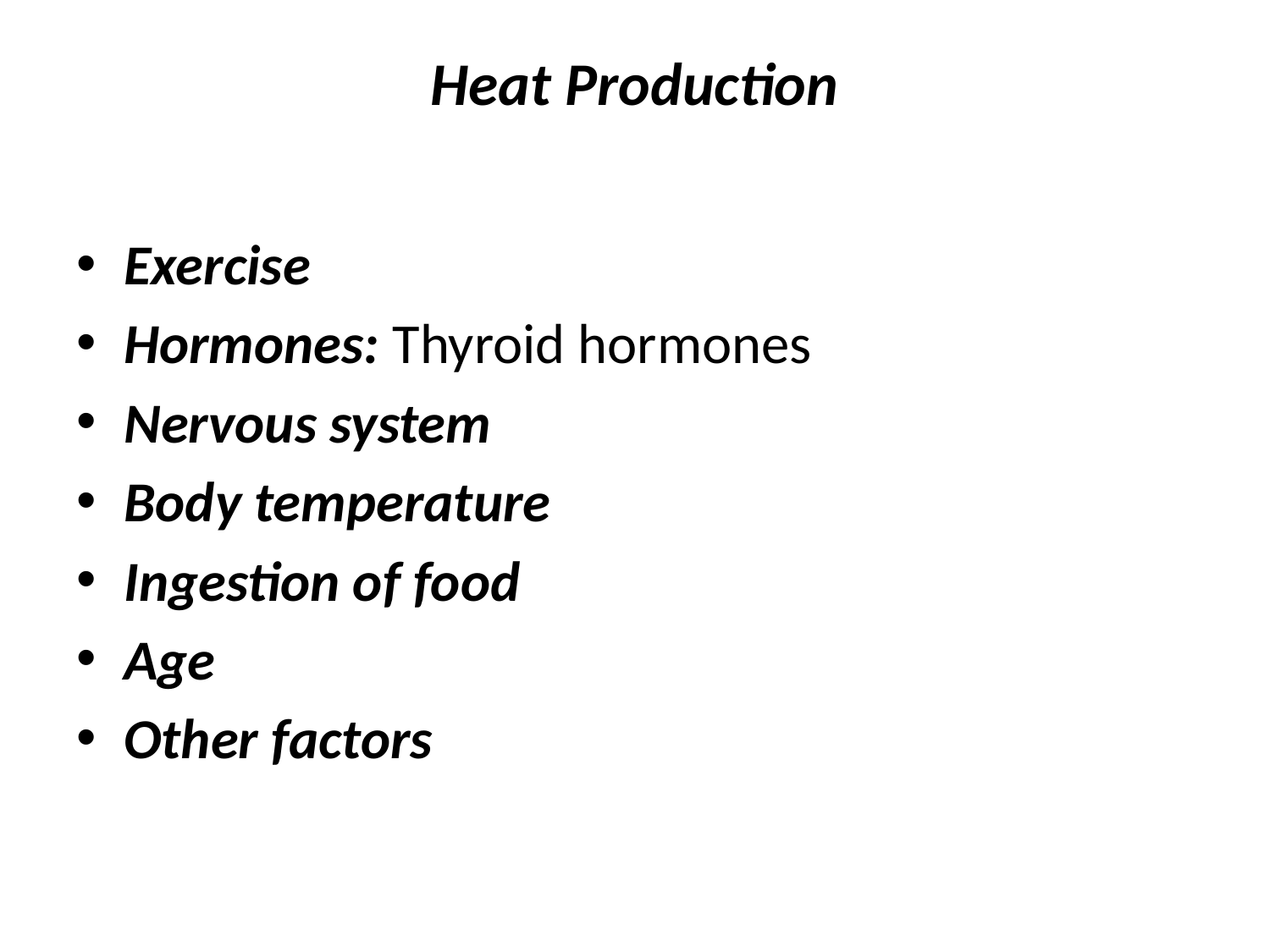

# Heat Production
Exercise
Hormones: Thyroid hormones
Nervous system
Body temperature
Ingestion of food
Age
Other factors